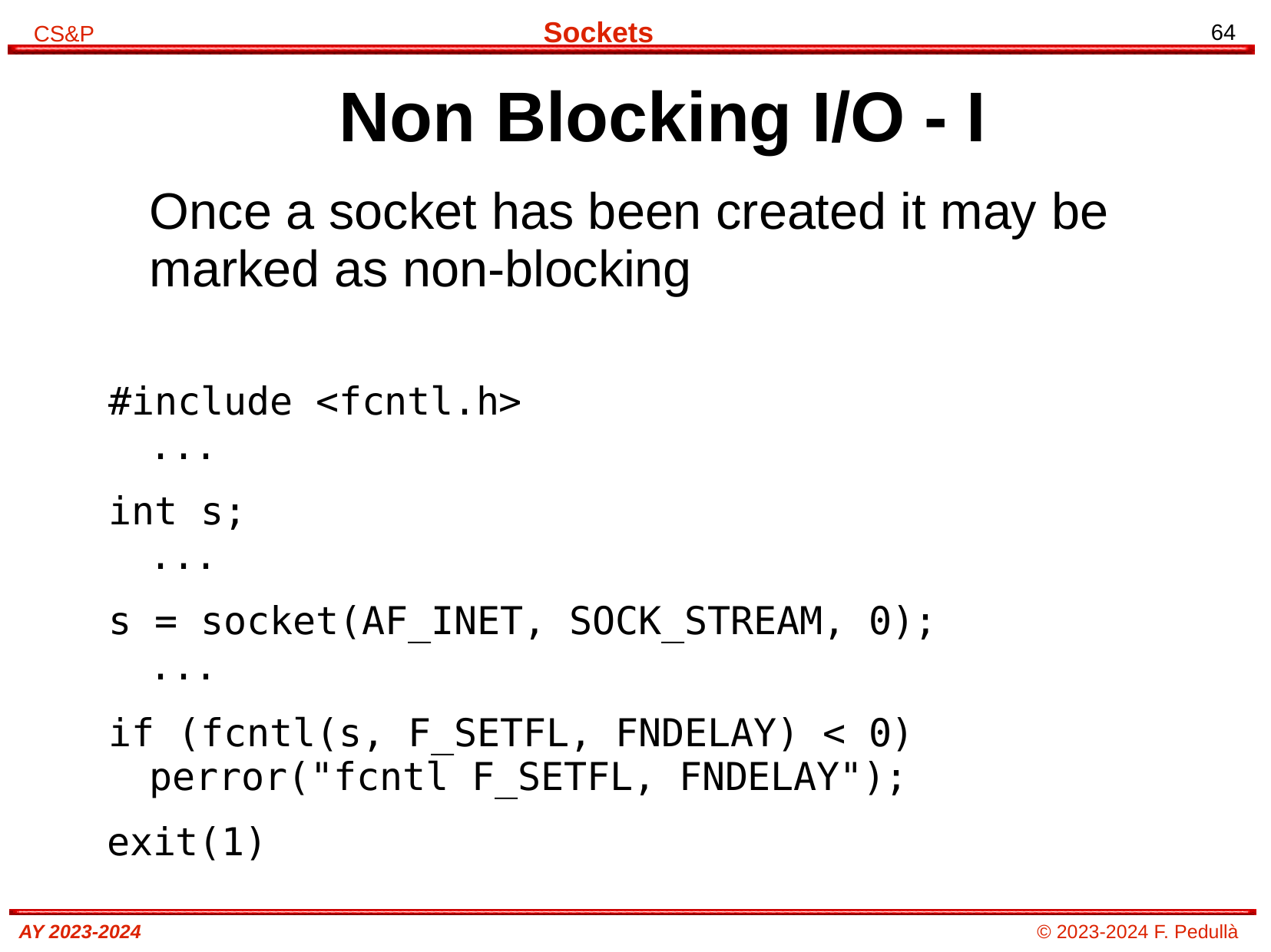

# Non Blocking I/O - I
Once a socket has been created it may be marked as non-blocking

#include <fcntl.h>
...
int s;
...
s = socket(AF_INET, SOCK_STREAM, 0);
...
if (fcntl(s, F_SETFL, FNDELAY) < 0) perror("fcntl F_SETFL, FNDELAY");
exit(1)